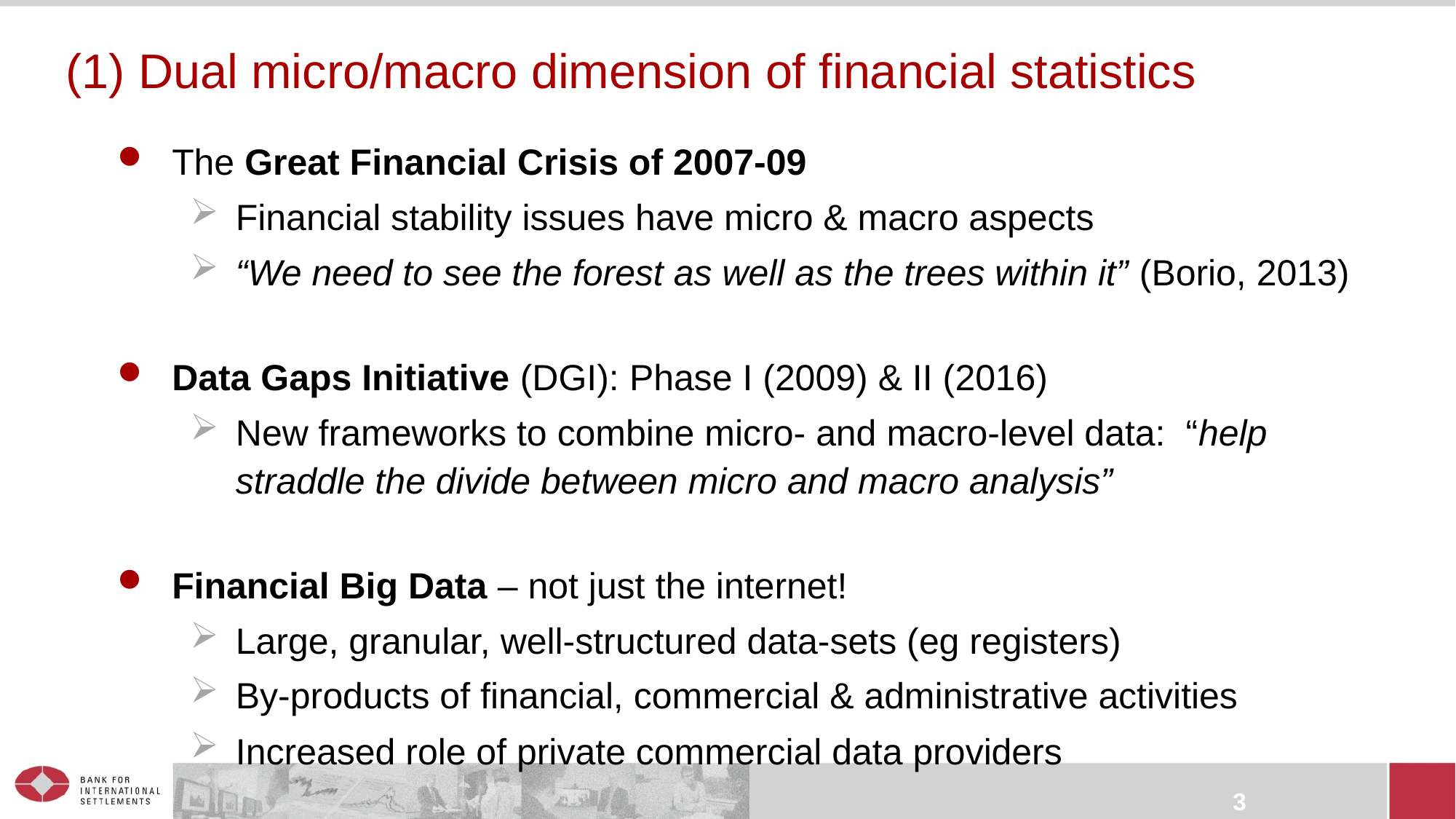

# (1) Dual micro/macro dimension of financial statistics
The Great Financial Crisis of 2007-09
Financial stability issues have micro & macro aspects
“We need to see the forest as well as the trees within it” (Borio, 2013)

Data Gaps Initiative (DGI): Phase I (2009) & II (2016)
New frameworks to combine micro- and macro-level data:  “help straddle the divide between micro and macro analysis”

Financial Big Data – not just the internet!
Large, granular, well-structured data-sets (eg registers)
By-products of financial, commercial & administrative activities
Increased role of private commercial data providers
3